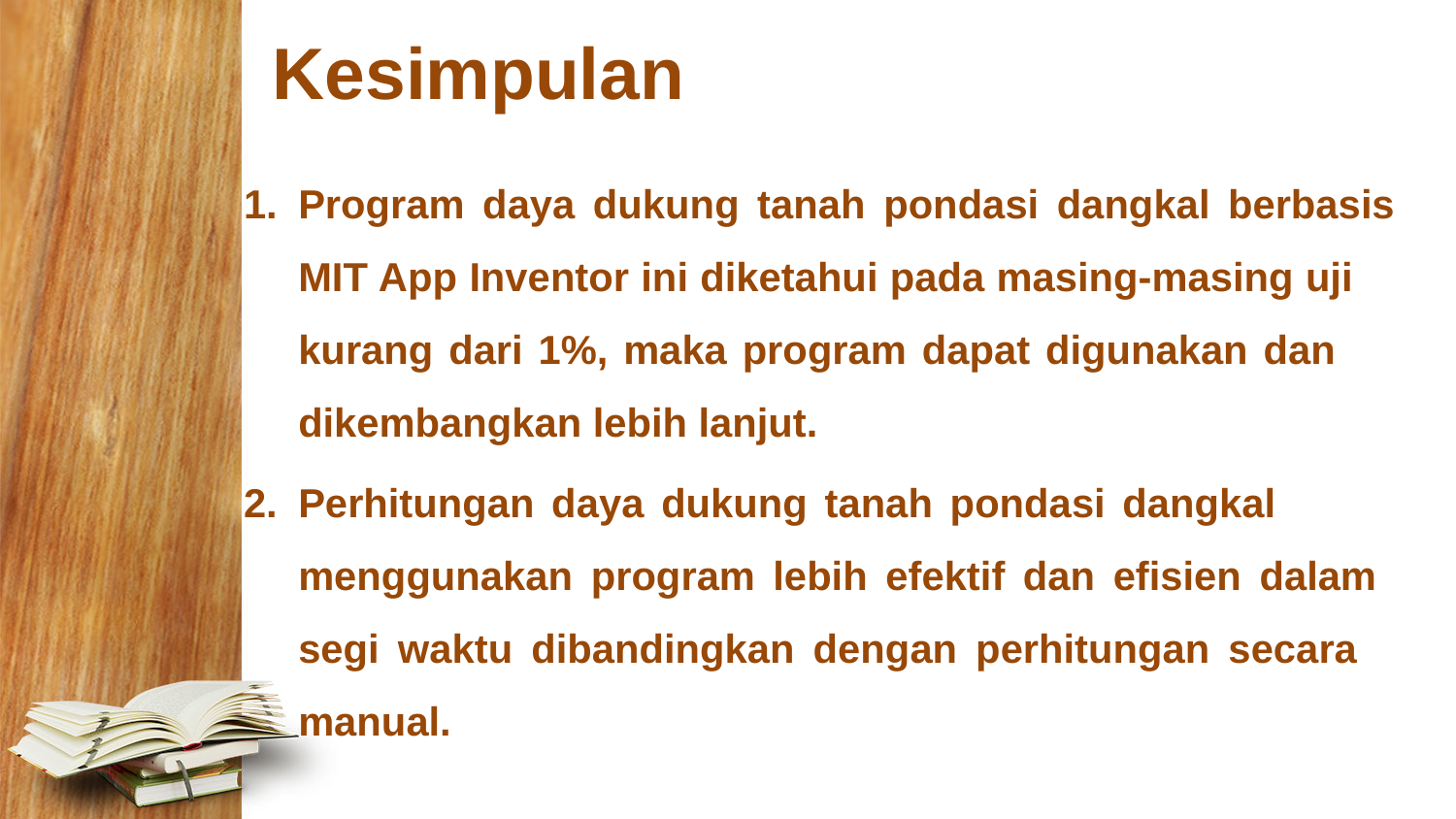

# Kesimpulan
Program daya dukung tanah pondasi dangkal berbasis  MIT App Inventor ini diketahui pada masing-masing uji      kurang dari 1%, maka program dapat digunakan dan      dikembangkan lebih lanjut.
Perhitungan daya dukung tanah pondasi dangkal         menggunakan program lebih efektif dan efisien dalam   segi waktu dibandingkan dengan perhitungan secara    manual.